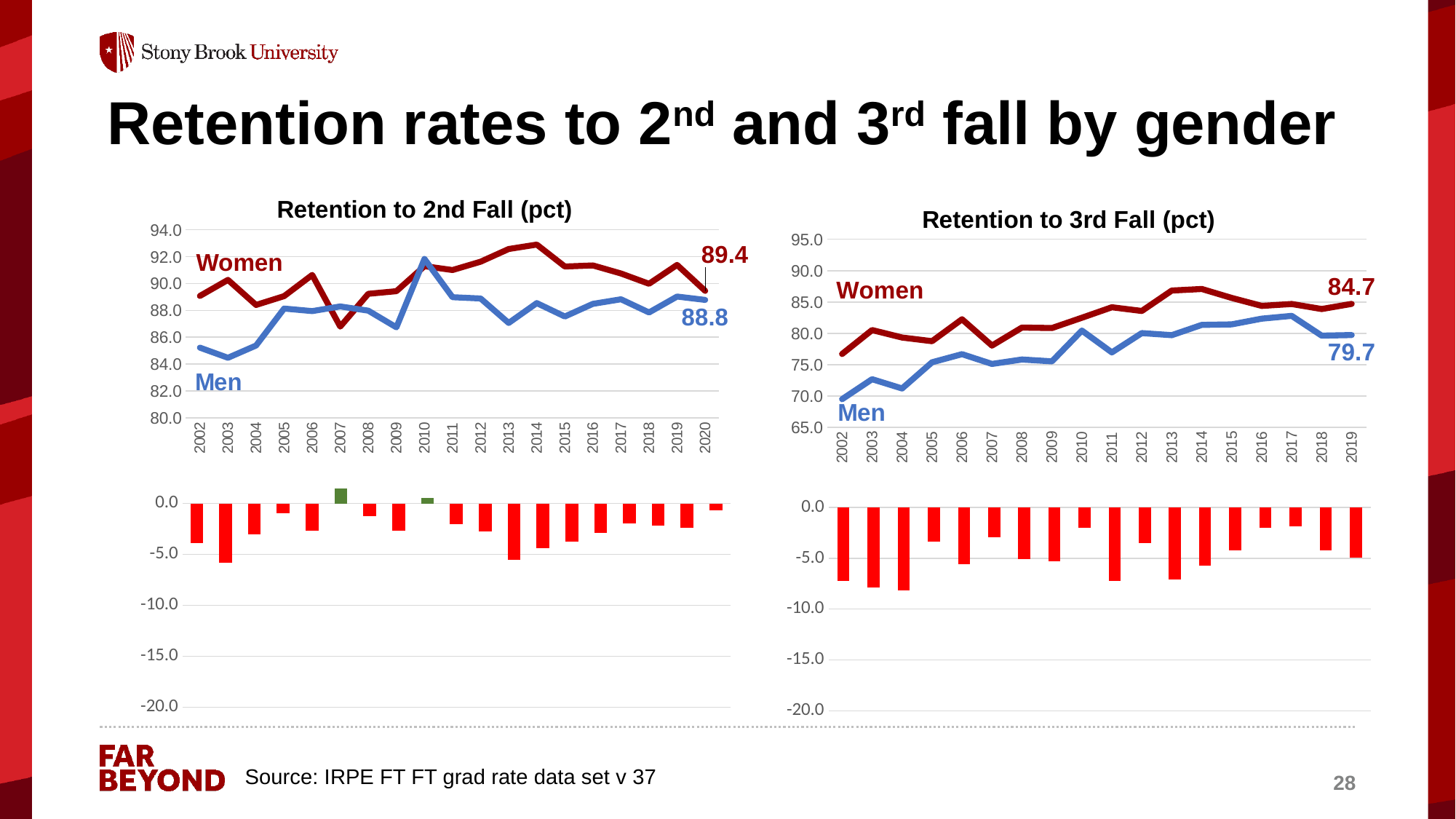

# Retention rates to 2nd and 3rd fall by gender

### Chart: Retention to 2nd Fall (pct)

| Category | Female | Male |
|---|---|---|
| 2002 | 89.06810035842294 | 85.22012578616352 |
| 2003 | 90.2654867256637 | 84.46771378708551 |
| 2004 | 88.40155945419103 | 85.37693006357856 |
| 2005 | 89.05750798722045 | 88.13151563753007 |
| 2006 | 90.6344410876133 | 87.94223826714801 |
| 2007 | 86.78815489749431 | 88.28828828828829 |
| 2008 | 89.23076923076924 | 87.9746835443038 |
| 2009 | 89.42307692307693 | 86.73535093367676 |
| 2010 | 91.28630705394191 | 91.82472204054937 |
| 2011 | 90.999099909991 | 88.97581792318634 |
| 2012 | 91.61727349703641 | 88.88144675150703 |
| 2013 | 92.56272401433692 | 87.06030150753769 |
| 2014 | 92.89176090468497 | 88.53779429987608 |
| 2015 | 91.25902165196472 | 87.53933291378225 |
| 2016 | 91.33974833456698 | 88.48101265822785 |
| 2017 | 90.74200136147039 | 88.82318154937907 |
| 2018 | 89.97584541062803 | 87.84176847004073 |
| 2019 | 91.37826350941106 | 89.02439024390245 |
| 2020 | 89.4478527607362 | 88.7766554433221 |

### Chart: Retention to 3rd Fall (pct)

| Category | Female | Male |
|---|---|---|
| 2002 | 76.70250896057348 | 69.49685534591194 |
| 2003 | 80.53097345132744 | 72.68760907504364 |
| 2004 | 79.33723196881091 | 71.20799273387829 |
| 2005 | 78.75399361022363 | 75.38091419406577 |
| 2006 | 82.25075528700906 | 76.67870036101083 |
| 2007 | 78.05618830675778 | 75.12127512127512 |
| 2008 | 80.92307692307692 | 75.82278481012659 |
| 2009 | 80.84935897435898 | 75.53122987765614 |
| 2010 | 82.48962655601659 | 80.44473512099411 |
| 2011 | 84.15841584158416 | 76.95590327169275 |
| 2012 | 83.57324301439458 | 80.04018754186203 |
| 2013 | 86.82795698924731 | 79.71105527638191 |
| 2014 | 87.07592891760905 | 81.35068153655514 |
| 2015 | 85.64554931836408 | 81.43486469477659 |
| 2016 | 84.3819393042191 | 82.34177215189872 |
| 2017 | 84.68345813478557 | 82.79124778237728 |
| 2018 | 83.87681159420289 | 79.6393251890634 |
| 2019 | 84.69945355191257 | 79.732868757259 |

### Chart

| Category | Gap |
|---|---|
| 2002 | -7.205653614661543 |
| 2003 | -7.843364376283802 |
| 2004 | -8.129239234932626 |
| 2005 | -3.3730794161578643 |
| 2006 | -5.572054925998231 |
| 2007 | -2.9349131854826567 |
| 2008 | -5.100292112950328 |
| 2009 | -5.318129096702833 |
| 2010 | -2.0448914350224783 |
| 2011 | -7.202512569891411 |
| 2012 | -3.5330554725325527 |
| 2013 | -7.116901712865399 |
| 2014 | -5.725247381053904 |
| 2015 | -4.210684623587483 |
| 2016 | -2.040167152320379 |
| 2017 | -1.8922103524082843 |
| 2018 | -4.237486405139492 |
| 2019 | -4.966584794653571 |
Women

### Chart

| Category | Gap |
|---|---|
| 2002 | -3.8479745722594174 |
| 2003 | -5.797772938578191 |
| 2004 | -3.024629390612475 |
| 2005 | -0.9259923496903752 |
| 2006 | -2.6922028204652833 |
| 2007 | 1.5001333907939767 |
| 2008 | -1.2560856864654397 |
| 2009 | -2.687725989400178 |
| 2010 | 0.5384149866074637 |
| 2011 | -2.023281986804662 |
| 2012 | -2.73582674552938 |
| 2013 | -5.502422506799235 |
| 2014 | -4.353966604808889 |
| 2015 | -3.7196887381824695 |
| 2016 | -2.8587356763391227 |
| 2017 | -1.9188198120913142 |
| 2018 | -2.134076940587292 |
| 2019 | -2.3538732655086108 |
| 2020 | -0.6711973174140979 |
Source: IRPE FT FT grad rate data set v 37